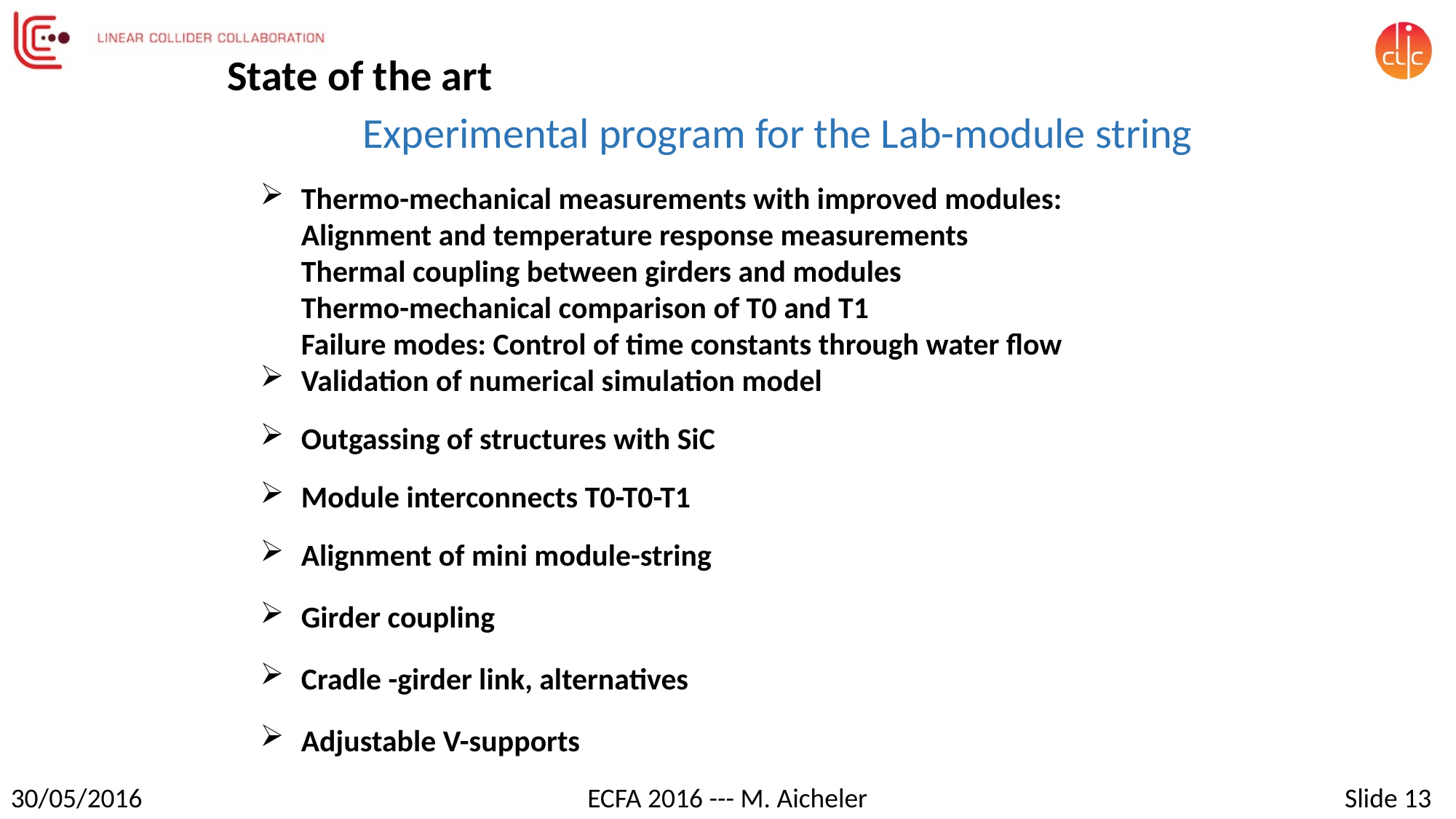

State of the art
# Experimental program for the Lab-module string
Thermo-mechanical measurements with improved modules:
Alignment and temperature response measurements
Thermal coupling between girders and modules
Thermo-mechanical comparison of T0 and T1
Failure modes: Control of time constants through water flow
Validation of numerical simulation model

Outgassing of structures with SiC
Module interconnects T0-T0-T1
Alignment of mini module-string
Girder coupling
Cradle -girder link, alternatives
Adjustable V-supports